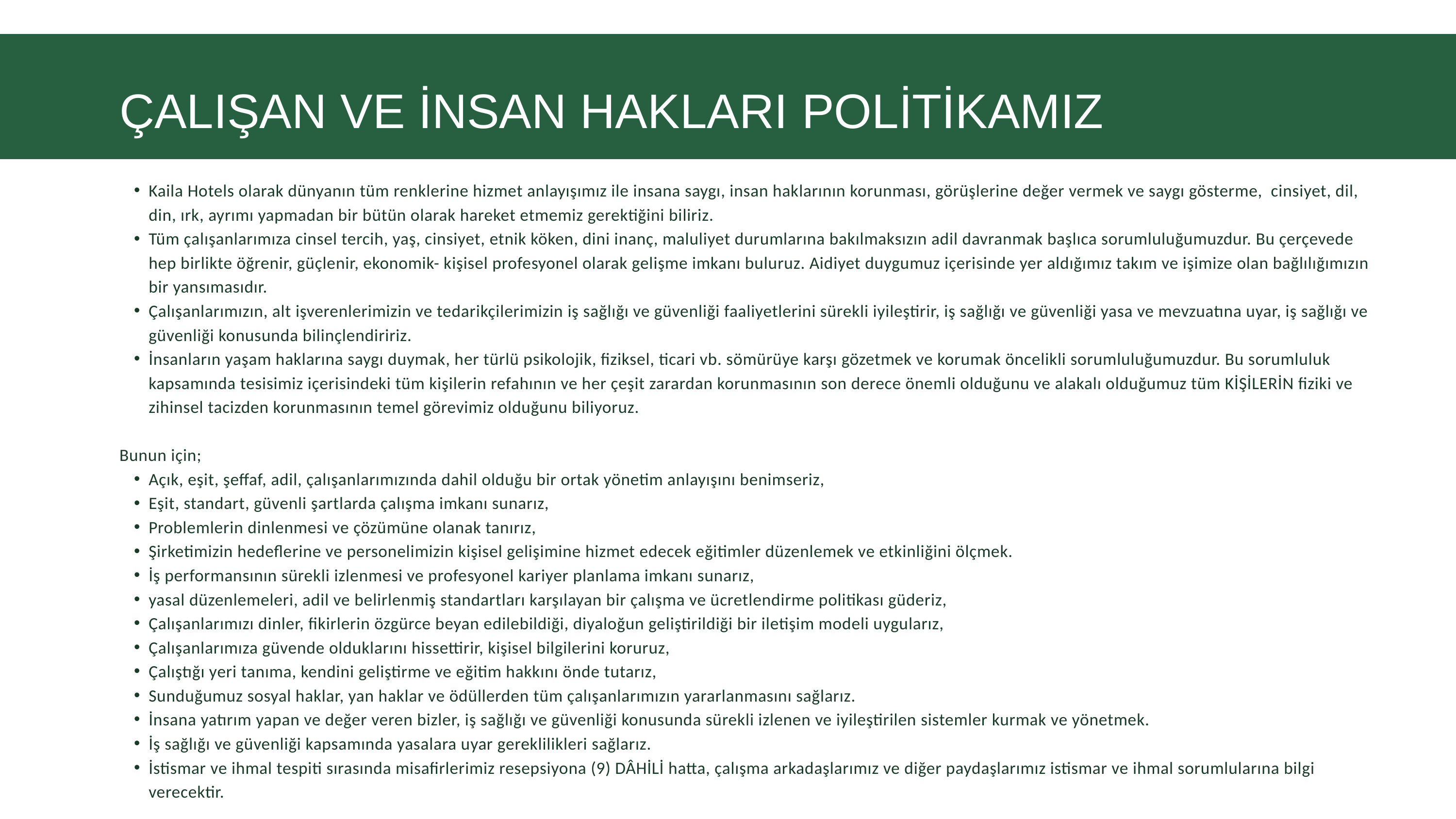

ÇALIŞAN VE İNSAN HAKLARI POLİTİKAMIZ
Kaila Hotels olarak dünyanın tüm renklerine hizmet anlayışımız ile insana saygı, insan haklarının korunması, görüşlerine değer vermek ve saygı gösterme,  cinsiyet, dil, din, ırk, ayrımı yapmadan bir bütün olarak hareket etmemiz gerektiğini biliriz.
Tüm çalışanlarımıza cinsel tercih, yaş, cinsiyet, etnik köken, dini inanç, maluliyet durumlarına bakılmaksızın adil davranmak başlıca sorumluluğumuzdur. Bu çerçevede hep birlikte öğrenir, güçlenir, ekonomik- kişisel profesyonel olarak gelişme imkanı buluruz. Aidiyet duygumuz içerisinde yer aldığımız takım ve işimize olan bağlılığımızın bir yansımasıdır.
Çalışanlarımızın, alt işverenlerimizin ve tedarikçilerimizin iş sağlığı ve güvenliği faaliyetlerini sürekli iyileştirir, iş sağlığı ve güvenliği yasa ve mevzuatına uyar, iş sağlığı ve güvenliği konusunda bilinçlendiririz.
İnsanların yaşam haklarına saygı duymak, her türlü psikolojik, fiziksel, ticari vb. sömürüye karşı gözetmek ve korumak öncelikli sorumluluğumuzdur. Bu sorumluluk kapsamında tesisimiz içerisindeki tüm kişilerin refahının ve her çeşit zarardan korunmasının son derece önemli olduğunu ve alakalı olduğumuz tüm KİŞİLERİN fiziki ve zihinsel tacizden korunmasının temel görevimiz olduğunu biliyoruz.

Bunun için;
Açık, eşit, şeffaf, adil, çalışanlarımızında dahil olduğu bir ortak yönetim anlayışını benimseriz,
Eşit, standart, güvenli şartlarda çalışma imkanı sunarız,
Problemlerin dinlenmesi ve çözümüne olanak tanırız,
Şirketimizin hedeflerine ve personelimizin kişisel gelişimine hizmet edecek eğitimler düzenlemek ve etkinliğini ölçmek.
İş performansının sürekli izlenmesi ve profesyonel kariyer planlama imkanı sunarız,
yasal düzenlemeleri, adil ve belirlenmiş standartları karşılayan bir çalışma ve ücretlendirme politikası güderiz,
Çalışanlarımızı dinler, fikirlerin özgürce beyan edilebildiği, diyaloğun geliştirildiği bir iletişim modeli uygularız,
Çalışanlarımıza güvende olduklarını hissettirir, kişisel bilgilerini koruruz,
Çalıştığı yeri tanıma, kendini geliştirme ve eğitim hakkını önde tutarız,
Sunduğumuz sosyal haklar, yan haklar ve ödüllerden tüm çalışanlarımızın yararlanmasını sağlarız.
İnsana yatırım yapan ve değer veren bizler, iş sağlığı ve güvenliği konusunda sürekli izlenen ve iyileştirilen sistemler kurmak ve yönetmek.
İş sağlığı ve güvenliği kapsamında yasalara uyar gereklilikleri sağlarız.
İstismar ve ihmal tespiti sırasında misafirlerimiz resepsiyona (9) DÂHİLİ hatta, çalışma arkadaşlarımız ve diğer paydaşlarımız istismar ve ihmal sorumlularına bilgi verecektir.